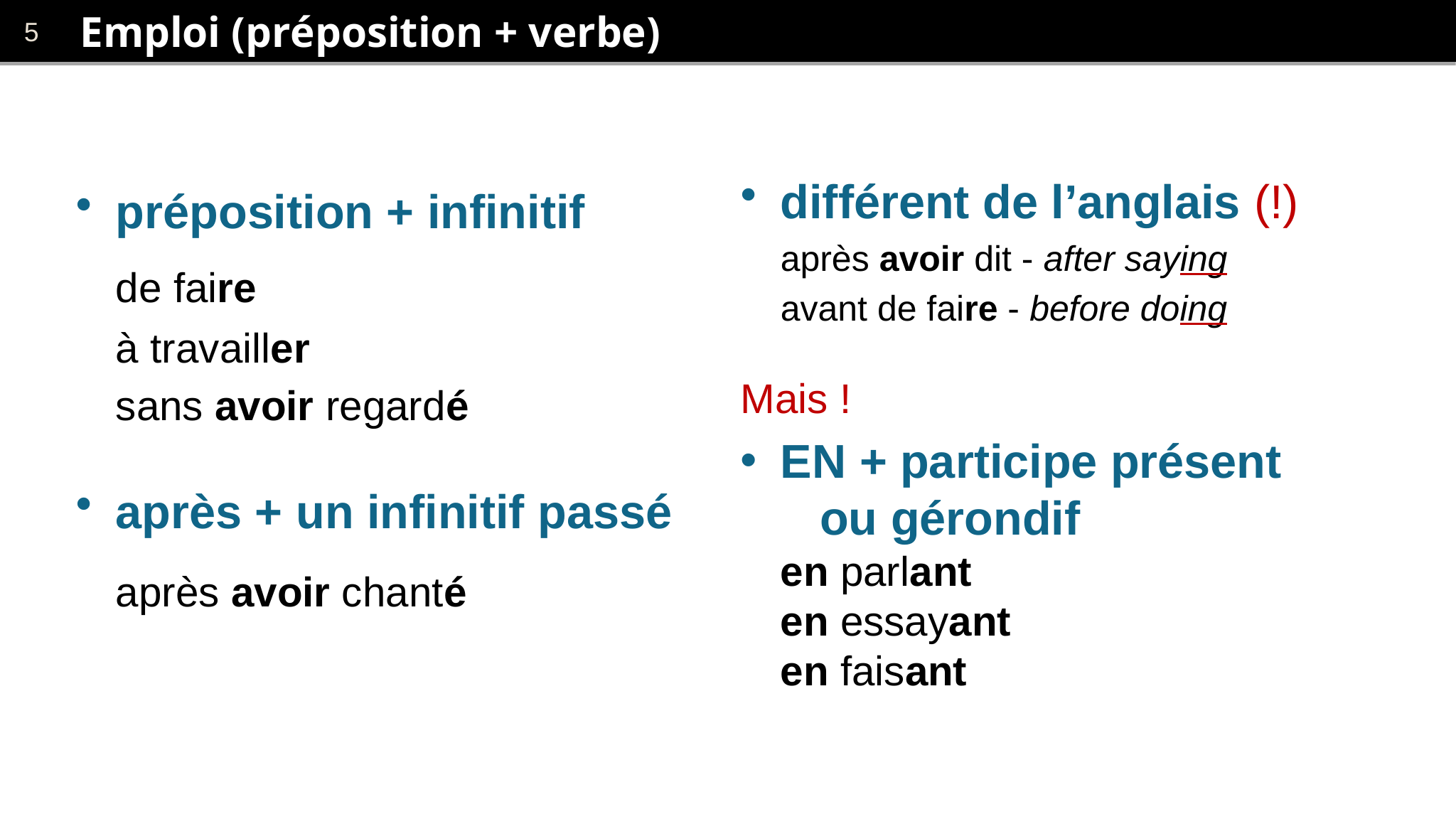

# Emploi (préposition + verbe)
différent de l’anglais (!)
	après avoir dit - after saying
	avant de faire - before doing
Mais !
EN + participe présent 	    ou gérondif
en parlant
en essayant
en faisant

préposition + infinitif
	de faire
	à travailler
	sans avoir regardé
après + un infinitif passé
	après avoir chanté